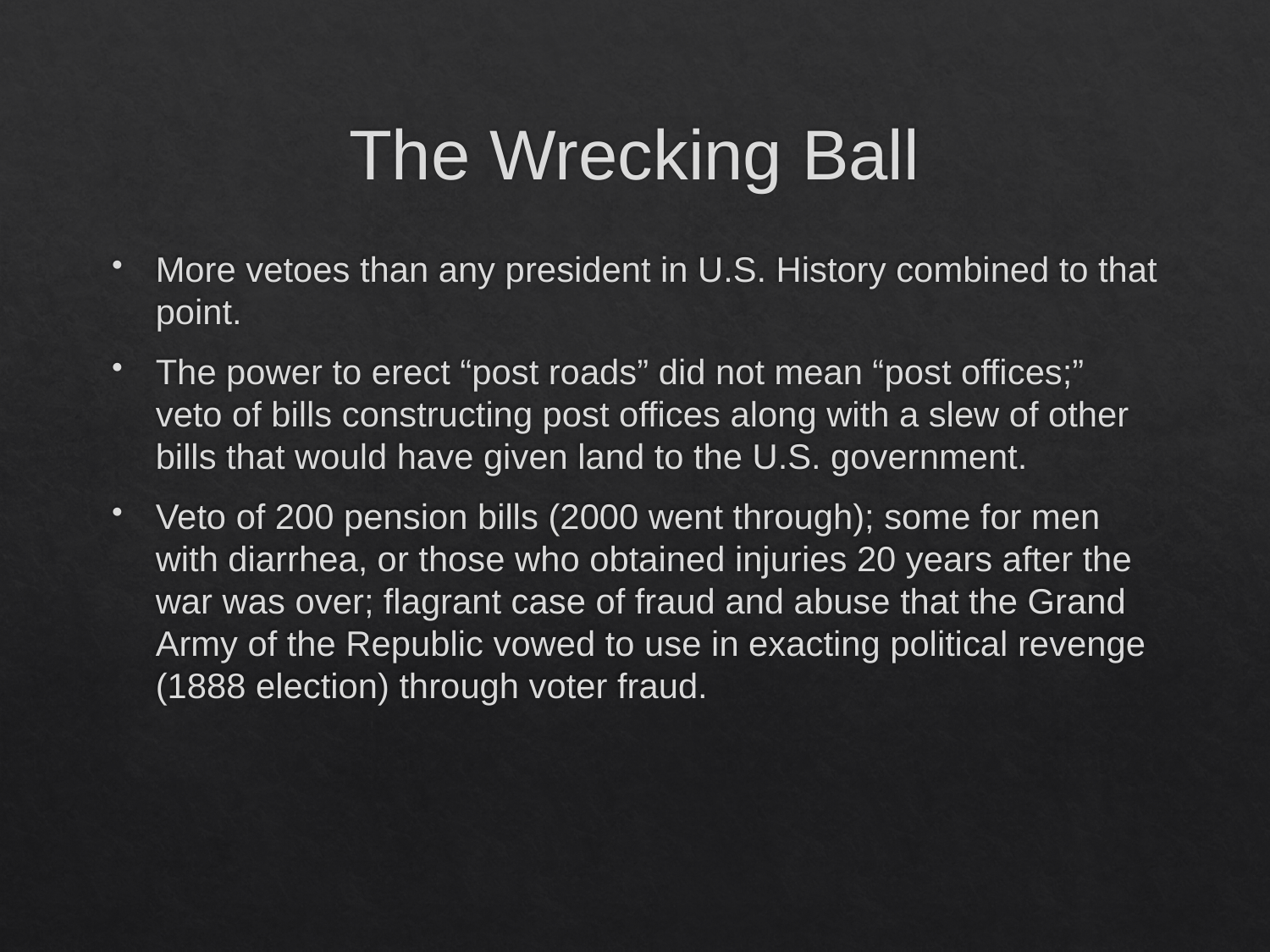

# The Wrecking Ball
More vetoes than any president in U.S. History combined to that point.
The power to erect “post roads” did not mean “post offices;” veto of bills constructing post offices along with a slew of other bills that would have given land to the U.S. government.
Veto of 200 pension bills (2000 went through); some for men with diarrhea, or those who obtained injuries 20 years after the war was over; flagrant case of fraud and abuse that the Grand Army of the Republic vowed to use in exacting political revenge (1888 election) through voter fraud.